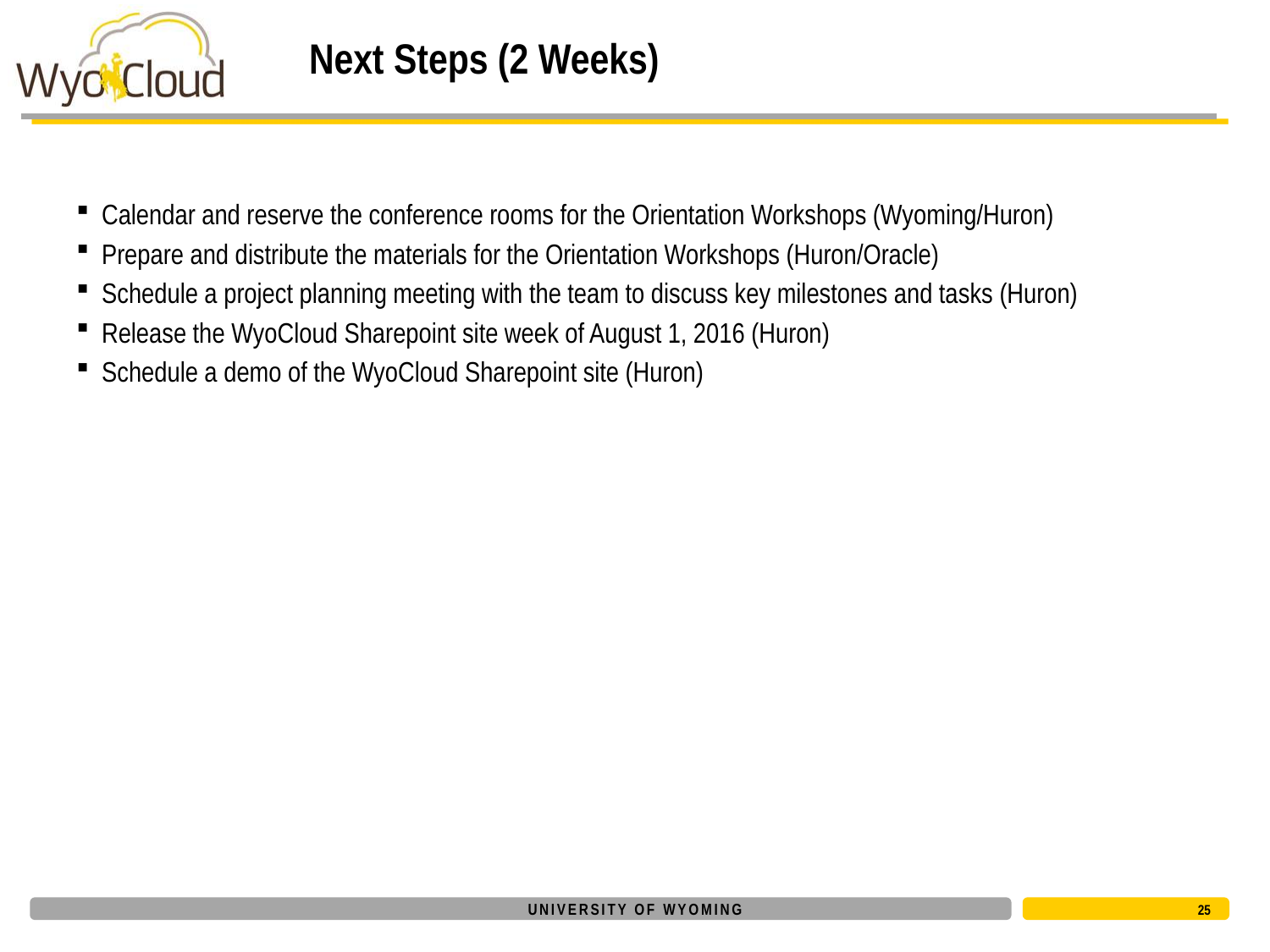

# Next Steps (2 Weeks)

Calendar and reserve the conference rooms for the Orientation Workshops (Wyoming/Huron)
Prepare and distribute the materials for the Orientation Workshops (Huron/Oracle)
Schedule a project planning meeting with the team to discuss key milestones and tasks (Huron)
Release the WyoCloud Sharepoint site week of August 1, 2016 (Huron)
Schedule a demo of the WyoCloud Sharepoint site (Huron)

25